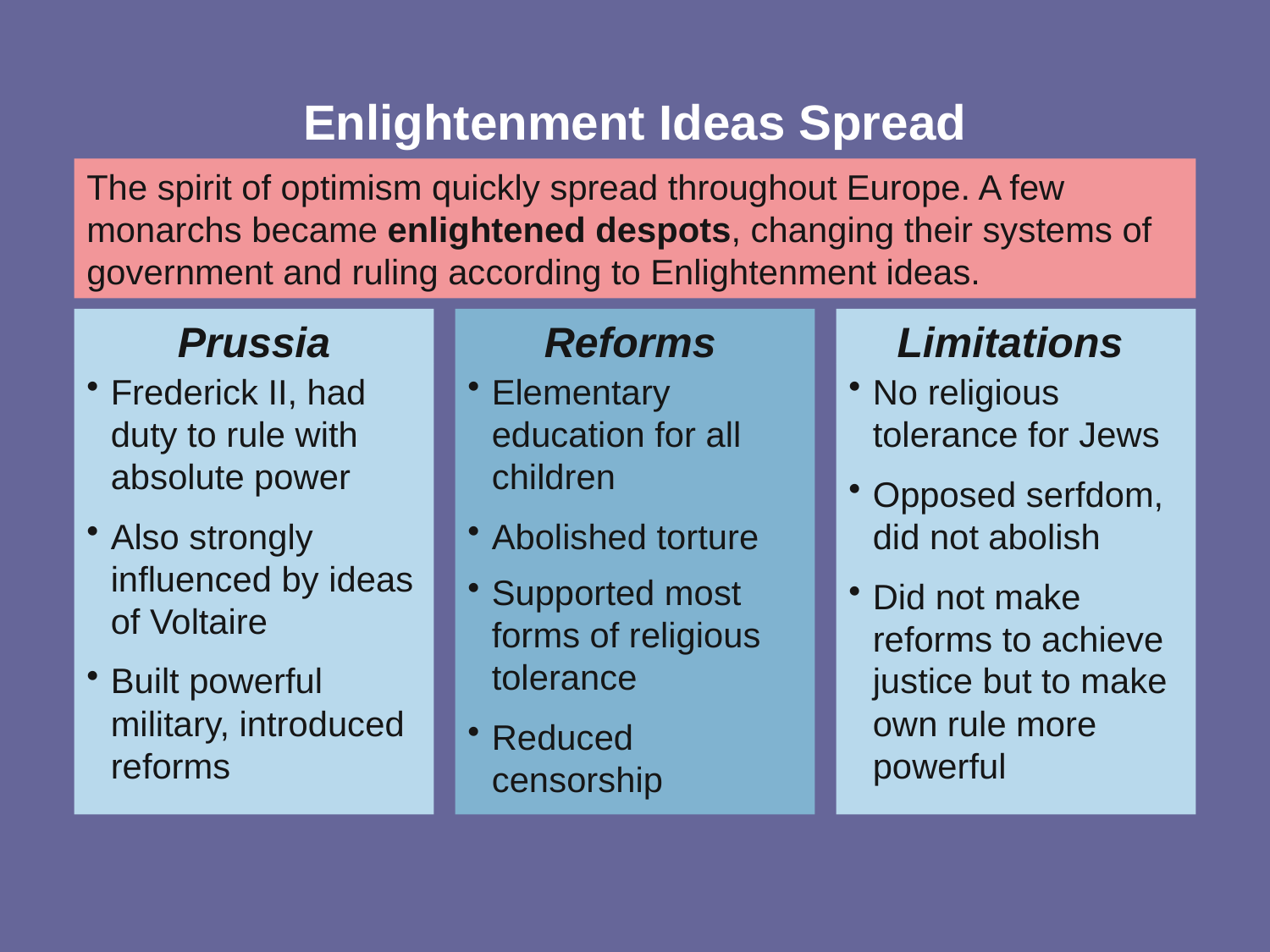

Enlightenment Ideas Spread
The spirit of optimism quickly spread throughout Europe. A few monarchs became enlightened despots, changing their systems of government and ruling according to Enlightenment ideas.
Prussia
Frederick II, had duty to rule with absolute power
Also strongly influenced by ideas of Voltaire
Built powerful military, introduced reforms
Reforms
Elementary education for all children
Abolished torture
Supported most forms of religious tolerance
Reduced censorship
Limitations
No religious tolerance for Jews
Opposed serfdom, did not abolish
Did not make reforms to achieve justice but to make own rule more powerful